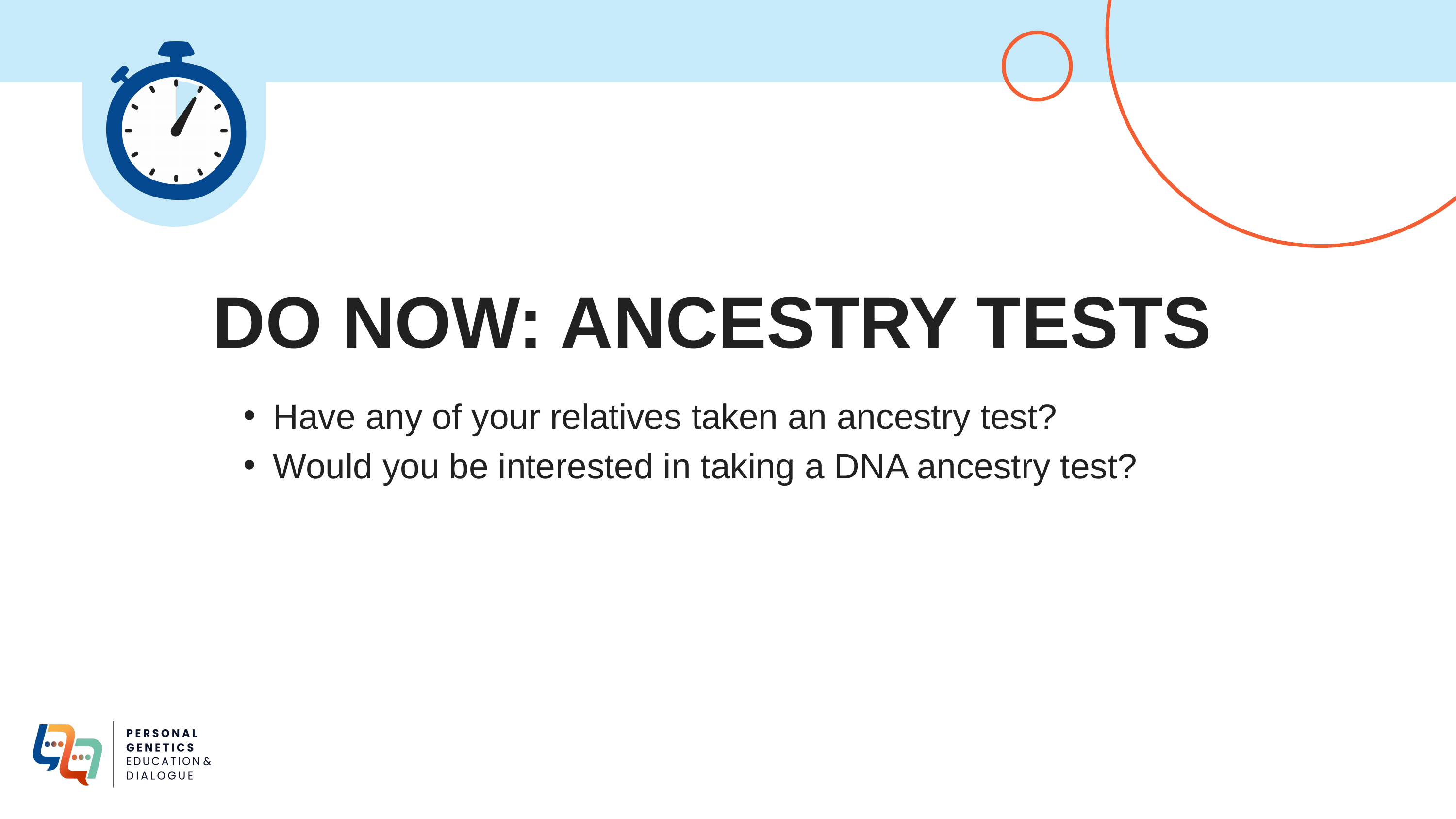

DO NOW: ANCESTRY TESTS
Have any of your relatives taken an ancestry test?
Would you be interested in taking a DNA ancestry test?